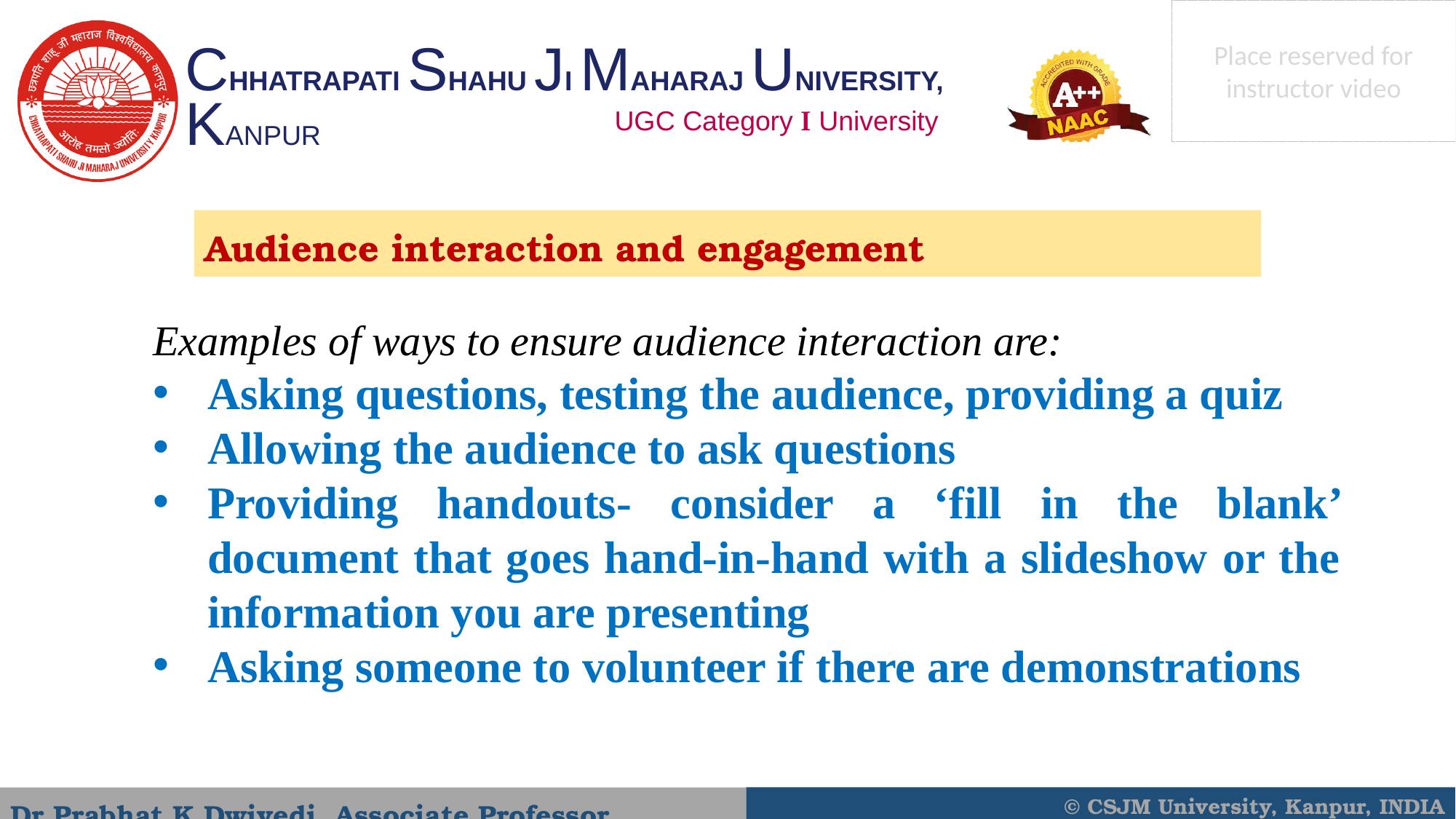

Audience interaction and engagement

Examples of ways to ensure audience interaction are:
Asking questions, testing the audience, providing a quiz
Allowing the audience to ask questions
Providing handouts- consider a ‘fill in the blank’ document that goes hand-in-hand with a slideshow or the information you are presenting
Asking someone to volunteer if there are demonstrations
Dr Prabhat K Dwivedi, Associate Professor